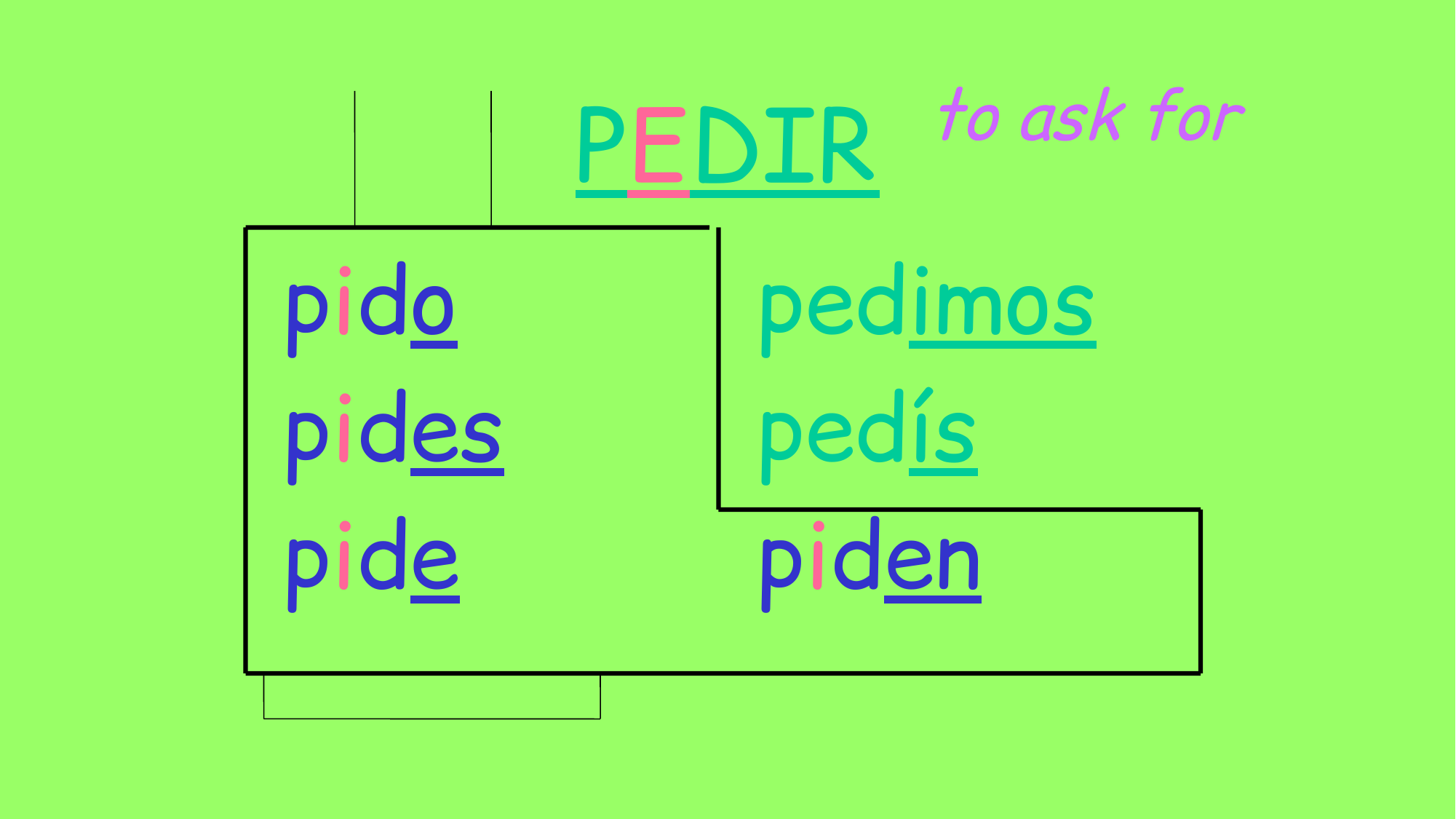

to ask for
# PEDIR

      pido
      pides
      pide

 pedimos
 pedís
 piden